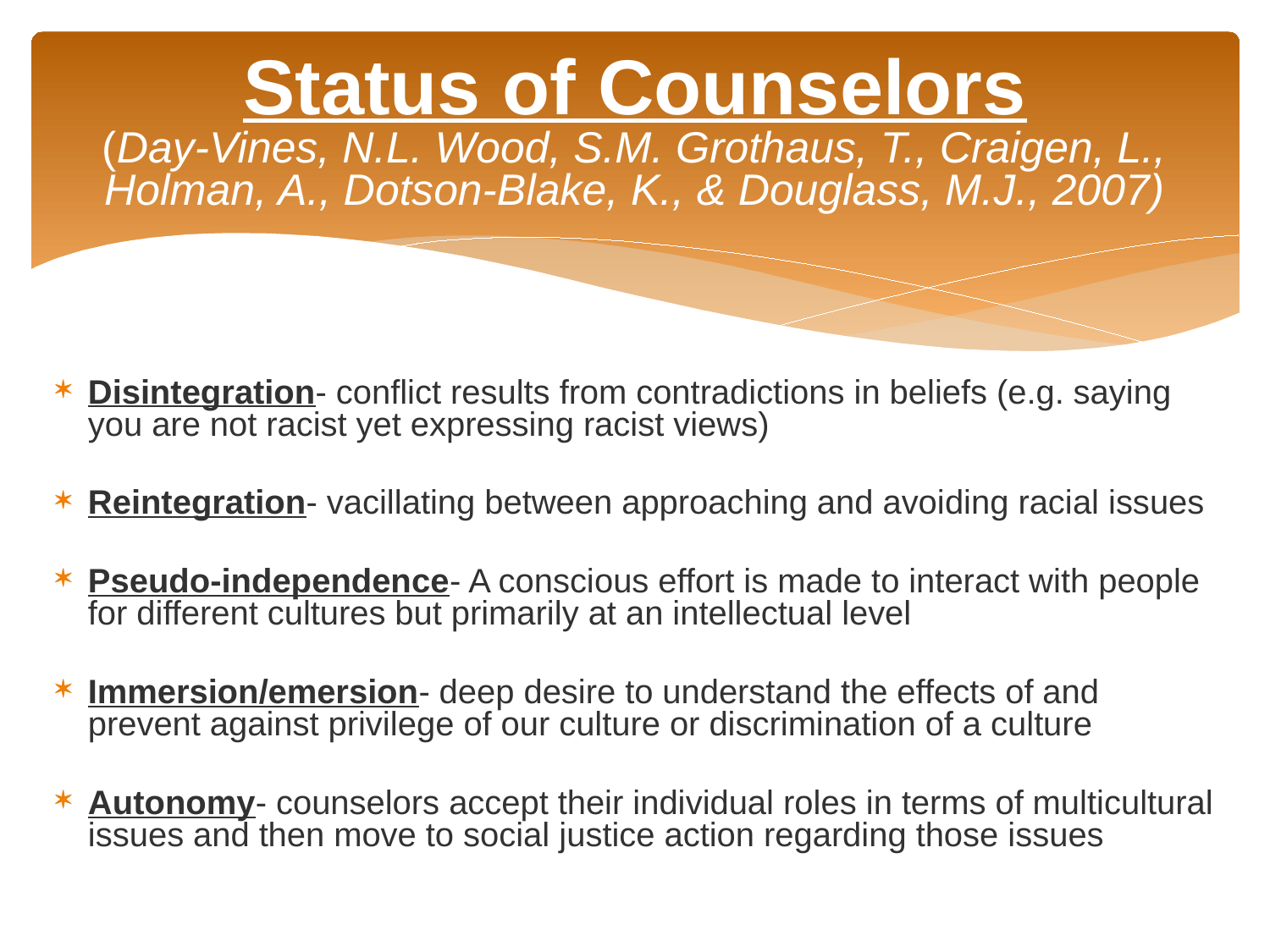

# Status of Counselors (Day-Vines, N.L. Wood, S.M. Grothaus, T., Craigen, L., Holman, A., Dotson-Blake, K., & Douglass, M.J., 2007)
Disintegration- conflict results from contradictions in beliefs (e.g. saying you are not racist yet expressing racist views)

Reintegration- vacillating between approaching and avoiding racial issues

Pseudo-independence- A conscious effort is made to interact with people for different cultures but primarily at an intellectual level

Immersion/emersion- deep desire to understand the effects of and prevent against privilege of our culture or discrimination of a culture

Autonomy- counselors accept their individual roles in terms of multicultural issues and then move to social justice action regarding those issues